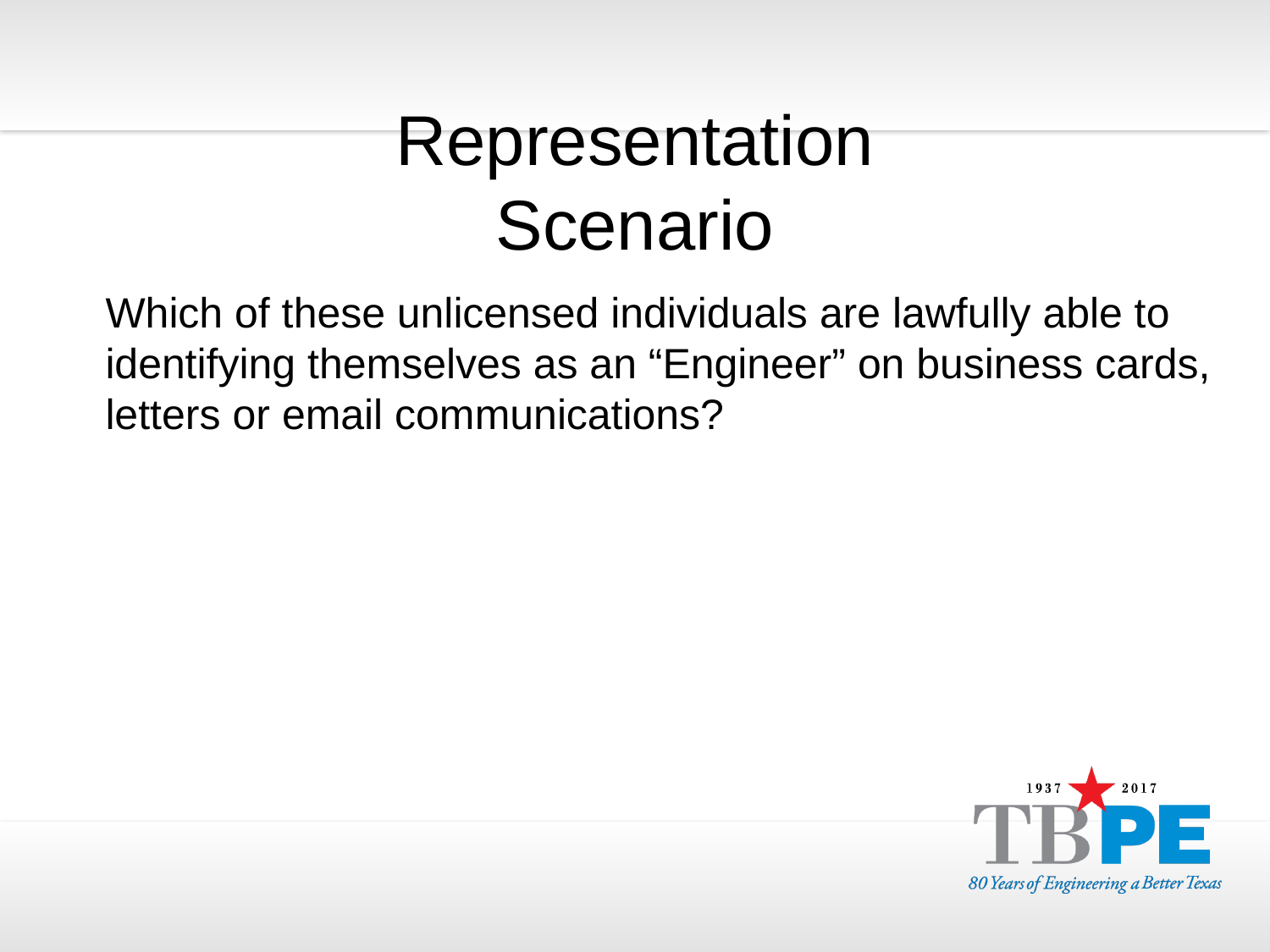

# Representation Scenario
Which of these unlicensed individuals are lawfully able to identifying themselves as an “Engineer” on business cards, letters or email communications?